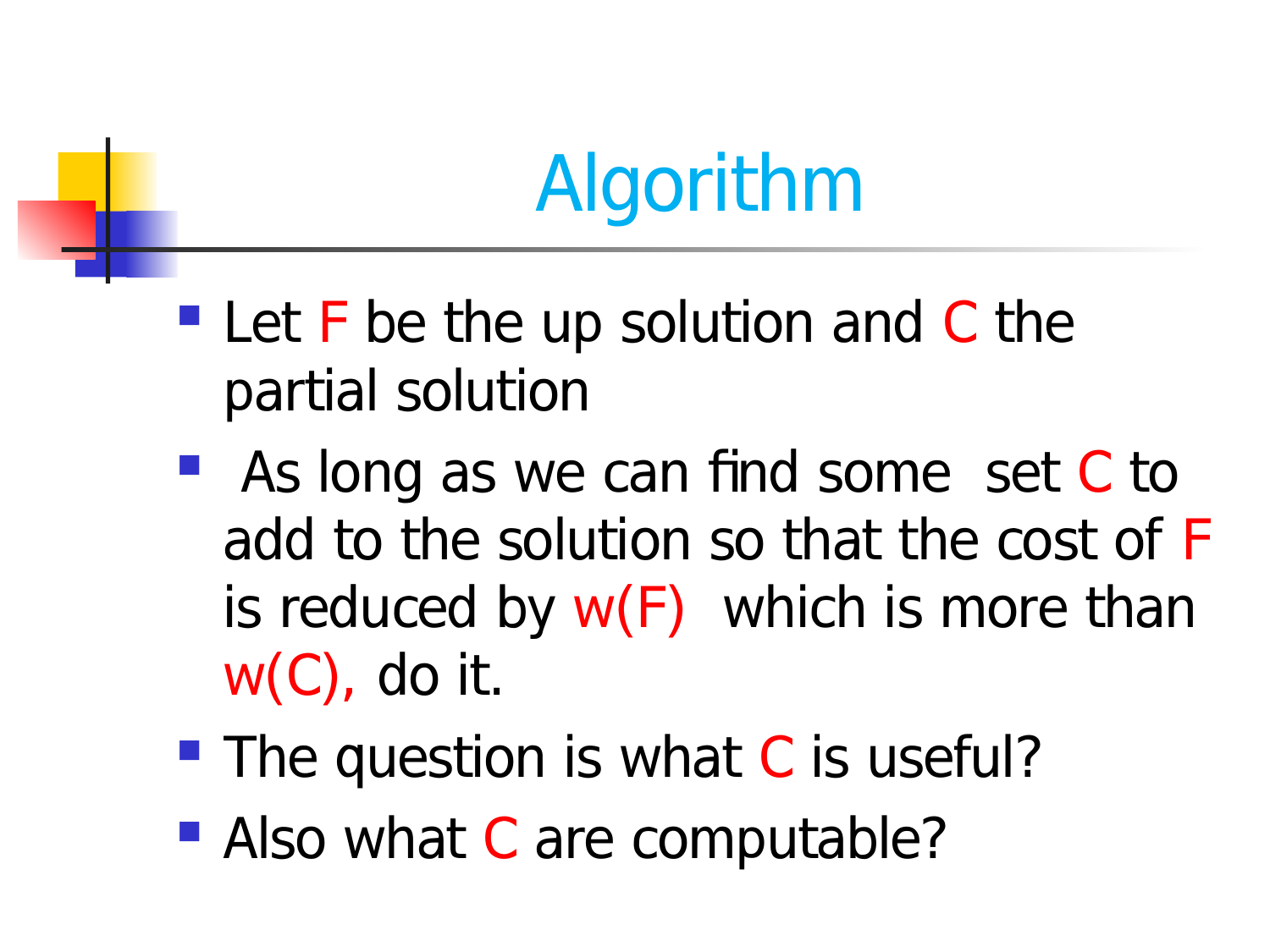

Algorithm
Let F be the up solution and C the partial solution
 As long as we can find some  set C to add to the solution so that the cost of F is reduced by w(F)  which is more than w(C), do it.
The question is what C is useful?
Also what C are computable?